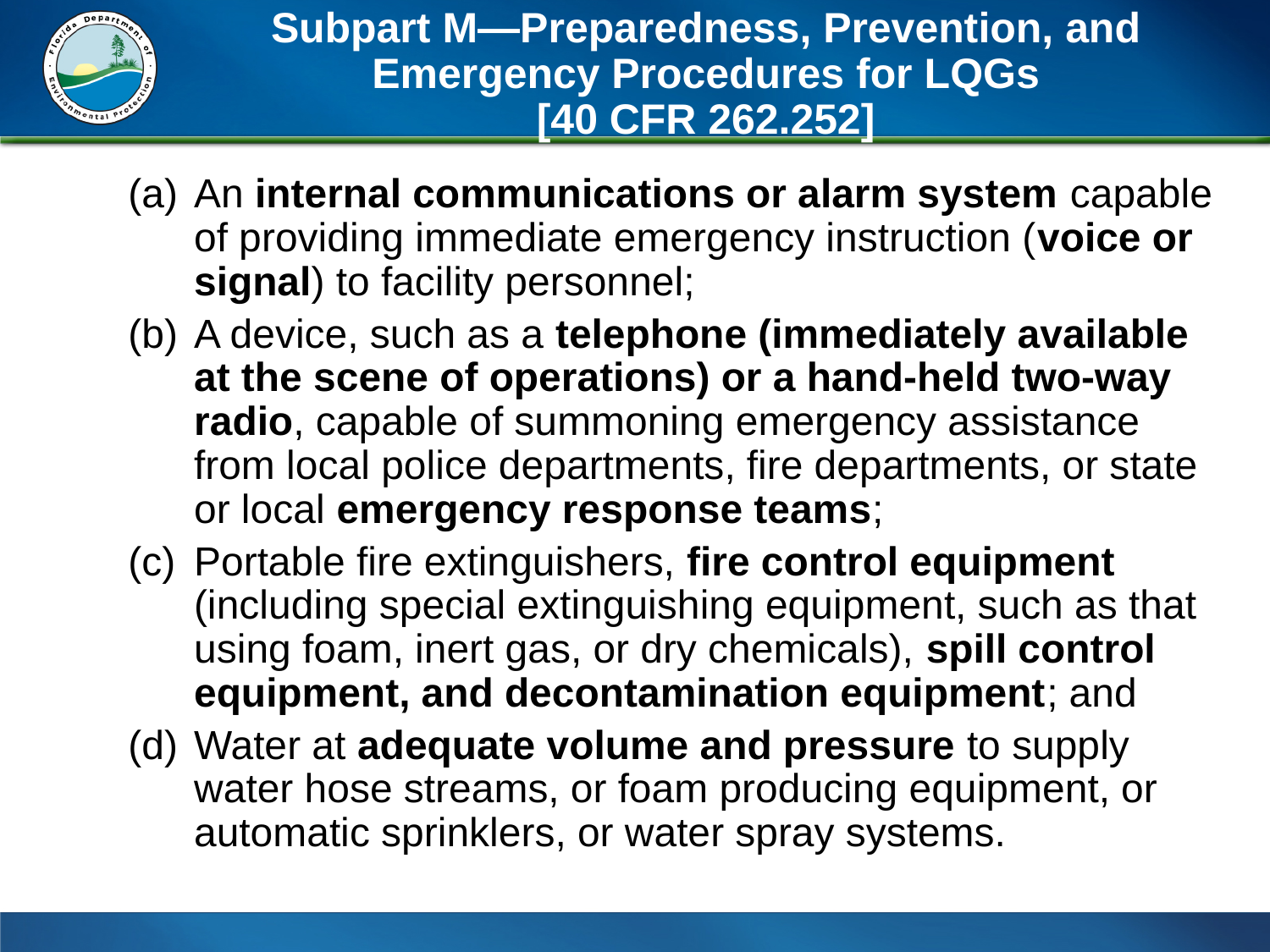

# Subpart M—Preparedness, Prevention, and Emergency Procedures for LQGs [40 CFR 262.252]
An internal communications or alarm system capable of providing immediate emergency instruction (voice or signal) to facility personnel;
A device, such as a telephone (immediately available at the scene of operations) or a hand-held two-way radio, capable of summoning emergency assistance from local police departments, fire departments, or state or local emergency response teams;
Portable fire extinguishers, fire control equipment (including special extinguishing equipment, such as that using foam, inert gas, or dry chemicals), spill control equipment, and decontamination equipment; and
Water at adequate volume and pressure to supply water hose streams, or foam producing equipment, or automatic sprinklers, or water spray systems.